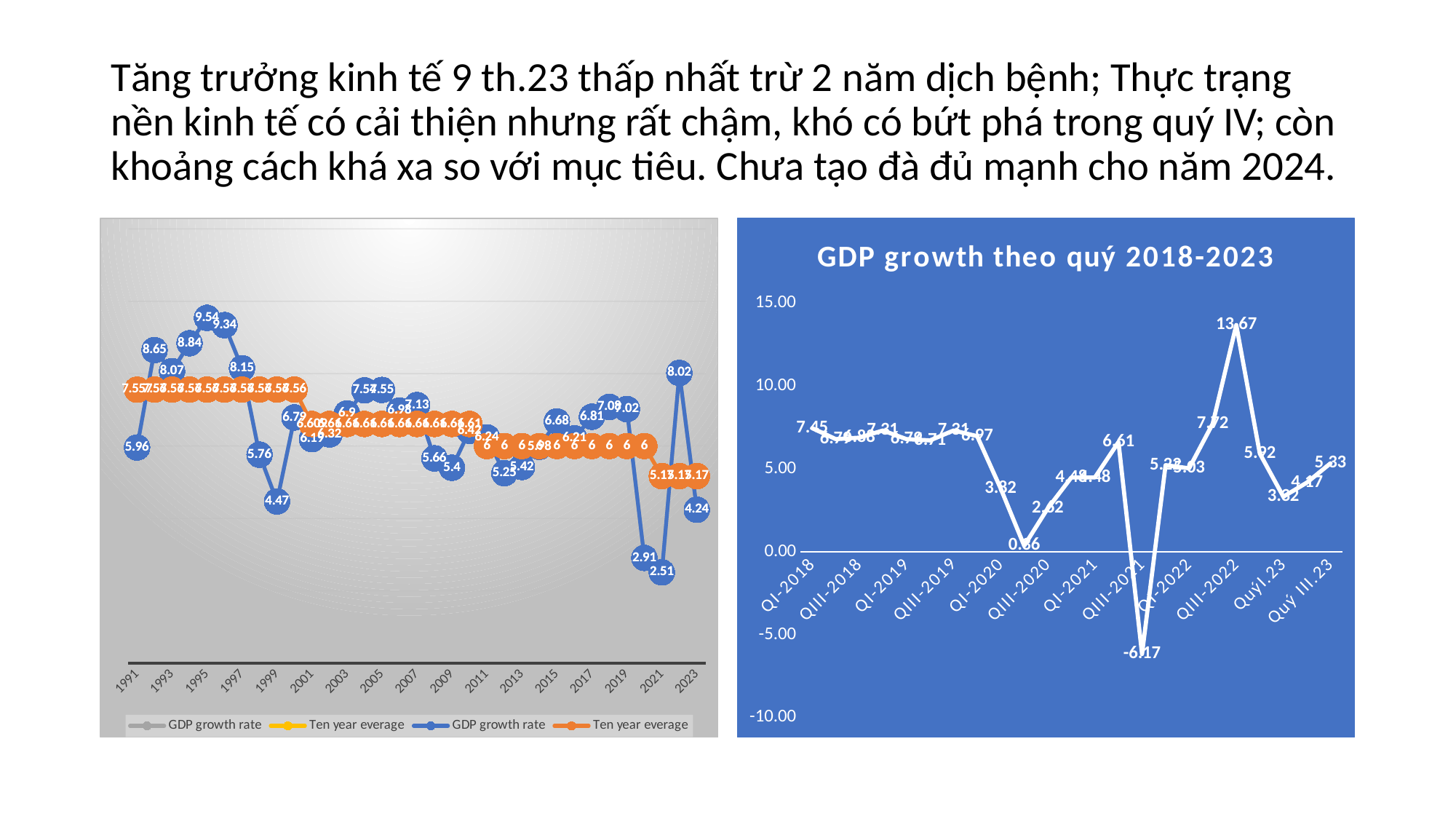

# Tăng trưởng kinh tế 9 th.23 thấp nhất trừ 2 năm dịch bệnh; Thực trạng nền kinh tế có cải thiện nhưng rất chậm, khó có bứt phá trong quý IV; còn khoảng cách khá xa so với mục tiêu. Chưa tạo đà đủ mạnh cho năm 2024.

### Chart

| Category | GDP growth rate | Ten year everage | GDP growth rate | Ten year everage |
|---|---|---|---|---|
| 1991 | 5.96 | 7.557 | 5.96 | 7.557 |
| 1992 | 8.65 | 7.56 | 8.65 | 7.56 |
| 1993 | 8.07 | 7.56 | 8.07 | 7.56 |
| 1994 | 8.84 | 7.56 | 8.84 | 7.56 |
| 1995 | 9.54 | 7.56 | 9.54 | 7.56 |
| 1996 | 9.34 | 7.56 | 9.34 | 7.56 |
| 1997 | 8.15 | 7.56 | 8.15 | 7.56 |
| 1998 | 5.76 | 7.56 | 5.76 | 7.56 |
| 1999 | 4.47 | 7.56 | 4.47 | 7.56 |
| 2000 | 6.79 | 7.56 | 6.79 | 7.56 |
| 2001 | 6.19 | 6.609 | 6.19 | 6.609 |
| 2002 | 6.32 | 6.61 | 6.32 | 6.61 |
| 2003 | 6.9 | 6.61 | 6.9 | 6.61 |
| 2004 | 7.54 | 6.61 | 7.54 | 6.61 |
| 2005 | 7.55 | 6.61 | 7.55 | 6.61 |
| 2006 | 6.98 | 6.61 | 6.98 | 6.61 |
| 2007 | 7.13 | 6.61 | 7.13 | 6.61 |
| 2008 | 5.66 | 6.61 | 5.66 | 6.61 |
| 2009 | 5.4 | 6.61 | 5.4 | 6.61 |
| 2010 | 6.42 | 6.61 | 6.42 | 6.61 |
| 2011 | 6.24 | 6.0 | 6.24 | 6.0 |
| 2012 | 5.25 | 6.0 | 5.25 | 6.0 |
| 2013 | 5.42 | 6.0 | 5.42 | 6.0 |
| 2014 | 5.98 | 6.0 | 5.98 | 6.0 |
| 2015 | 6.68 | 6.0 | 6.68 | 6.0 |
| 2016 | 6.21 | 6.0 | 6.21 | 6.0 |
| 2017 | 6.81 | 6.0 | 6.81 | 6.0 |
| 2018 | 7.08 | 6.0 | 7.08 | 6.0 |
| 2019 | 7.02 | 6.0 | 7.02 | 6.0 |
| 2020 | 2.91 | 6.0 | 2.91 | 6.0 |
| 2021 | 2.51 | 5.17 | 2.51 | 5.17 |
| 2022 | 8.02 | 5.17 | 8.02 | 5.17 |
| 2023 | 4.24 | 5.17 | 4.24 | 5.17 |

### Chart: GDP growth theo quý 2018-2023

| Category | GDP growth |
|---|---|
| QI-2018 | 7.45 |
| QII-2018 | 6.79 |
| QIII-2018 | 6.88 |
| QIV-2018 | 7.31 |
| QI-2019 | 6.79 |
| QII-2019 | 6.71 |
| QIII-2019 | 7.31 |
| QIV-2019 | 6.97 |
| QI-2020 | 3.82 |
| QII-2020 | 0.36 |
| QIII-2020 | 2.62 |
| QIV-2020 | 4.48 |
| QI-2021 | 4.48 |
| QII-2021 | 6.61 |
| QIII-2021 | -6.17 |
| QIV-2021 | 5.22 |
| QI-2022 | 5.03 |
| QII-2022 | 7.72 |
| QIII-2022 | 13.67 |
| QIV-2022 | 5.92 |
| QuýI.23 | 3.32 |
| QuýII.23 | 4.17 |
| Quý III.23 | 5.33 |